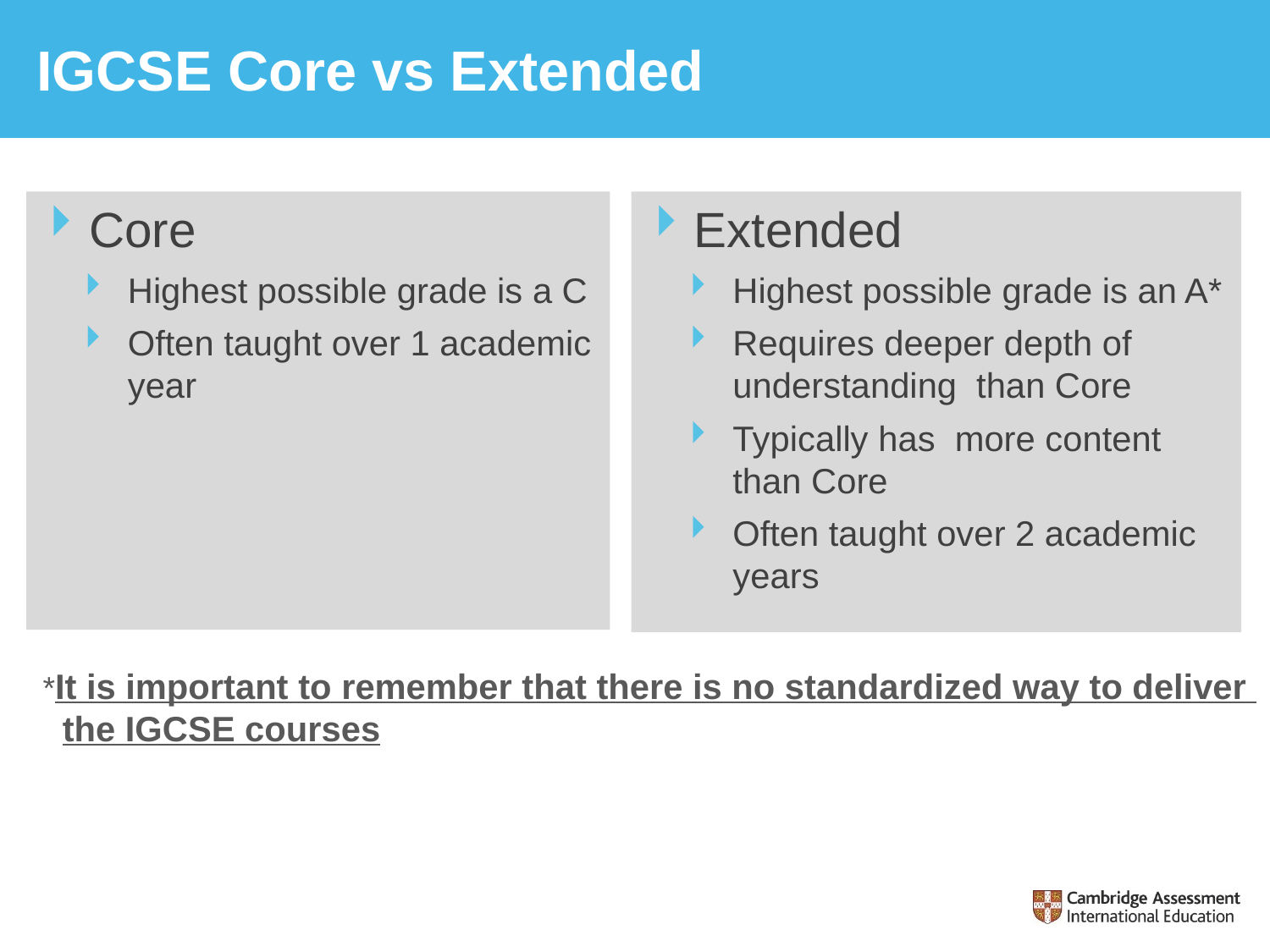

# IGCSE Core vs Extended
Core
Highest possible grade is a C
Often taught over 1 academic year
Extended
Highest possible grade is an A*
Requires deeper depth of understanding  than Core
Typically has  more content than Core
Often taught over 2 academic years
*It is important to remember that there is no standardized way to deliver
  the IGCSE courses